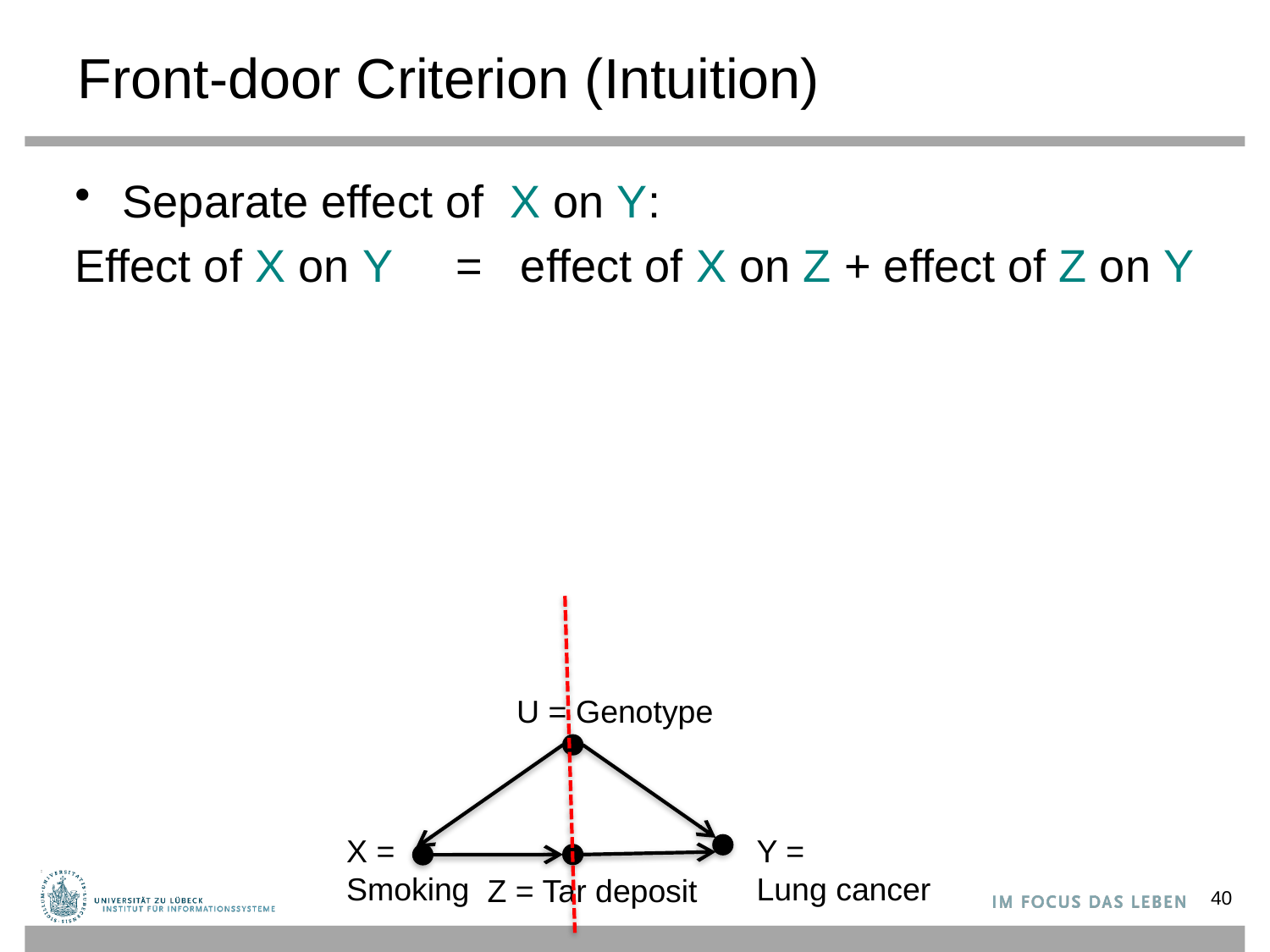

# Front-door Criterion (Intuition)
Separate effect of  X on Y:
Effect of X on Y	=   effect of X on Z + effect of Z on Y

U = Genotype

X =
Smoking
Y =
Lung cancer

Z = Tar deposit
40